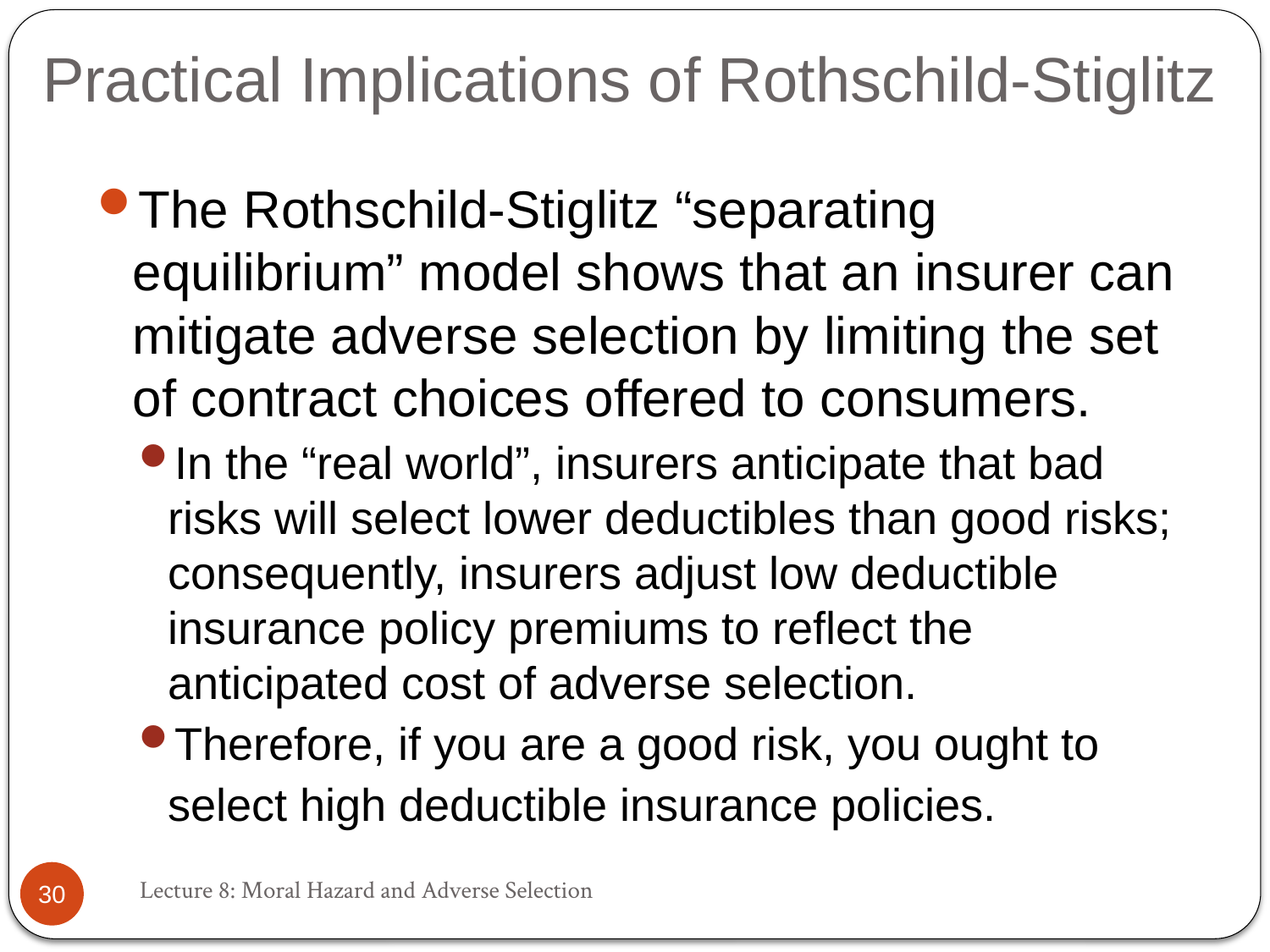

# Practical Implications of Rothschild-Stiglitz
The Rothschild-Stiglitz “separating equilibrium” model shows that an insurer can mitigate adverse selection by limiting the set of contract choices offered to consumers.
In the “real world”, insurers anticipate that bad risks will select lower deductibles than good risks; consequently, insurers adjust low deductible insurance policy premiums to reflect the anticipated cost of adverse selection.
Therefore, if you are a good risk, you ought to select high deductible insurance policies.
Lecture 8: Moral Hazard and Adverse Selection
30